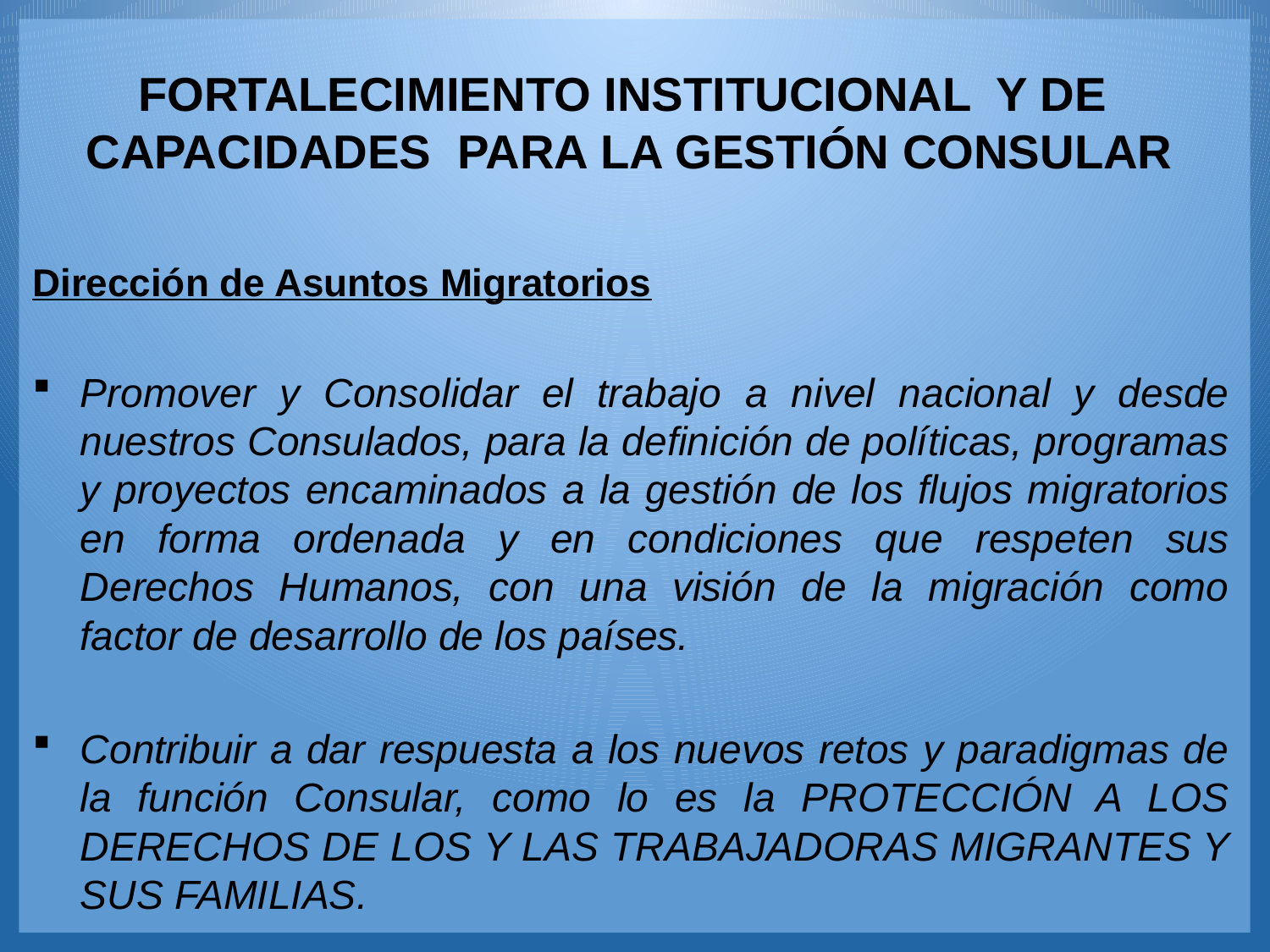

# FORTALECIMIENTO INSTITUCIONAL  Y DE  CAPACIDADES  PARA LA GESTIÓN CONSULAR

Dirección de Asuntos Migratorios

Promover y Consolidar el trabajo a nivel nacional y desde nuestros Consulados, para la definición de políticas, programas y proyectos encaminados a la gestión de los flujos migratorios en forma ordenada y en condiciones que respeten sus Derechos Humanos, con una visión de la migración como factor de desarrollo de los países.

Contribuir a dar respuesta a los nuevos retos y paradigmas de la función Consular, como lo es la PROTECCIÓN A LOS DERECHOS DE LOS Y LAS TRABAJADORAS MIGRANTES Y SUS FAMILIAS.